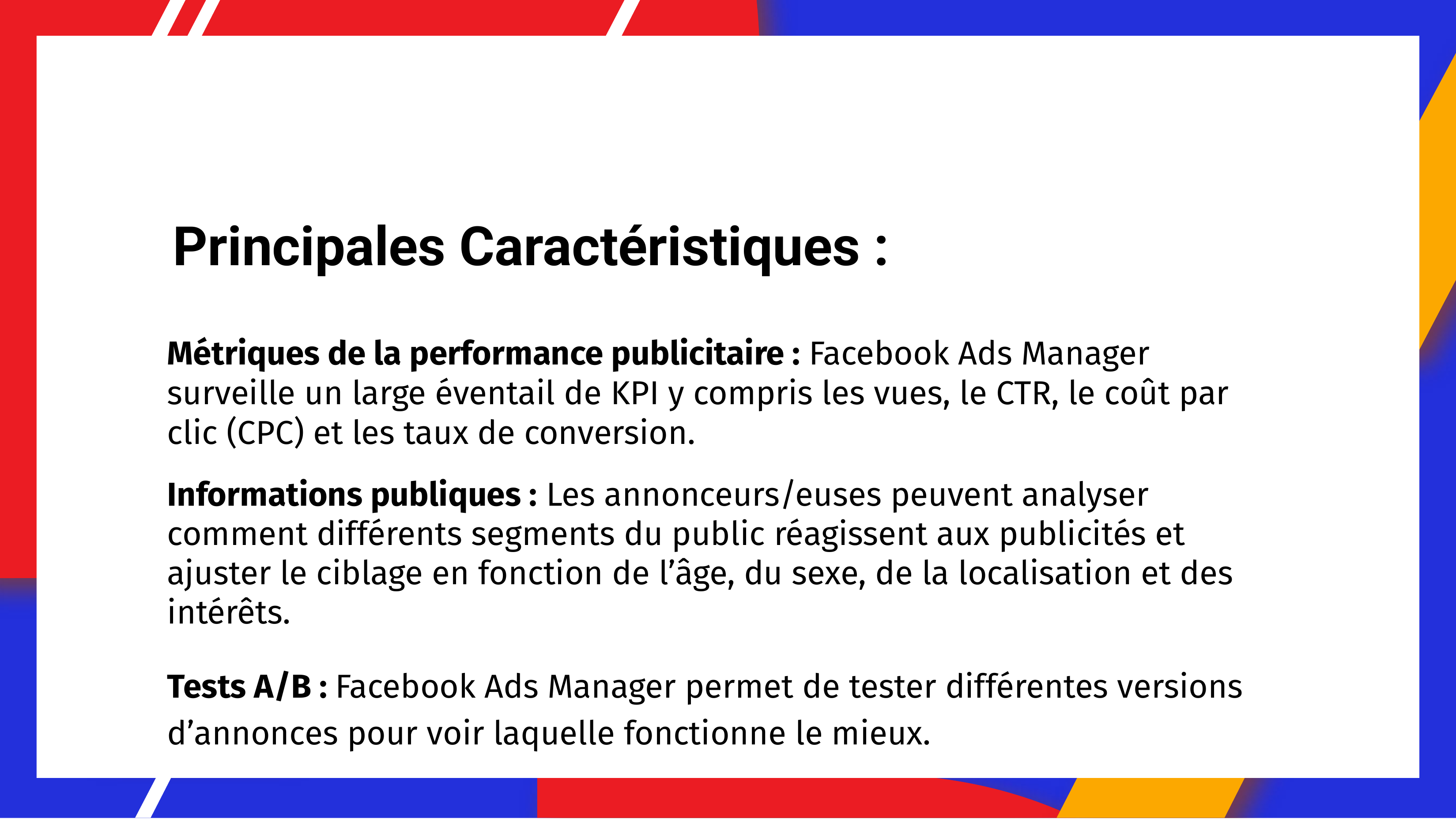

# Principales Caractéristiques :
Métriques de la performance publicitaire : Facebook Ads Manager surveille un large éventail de KPI y compris les vues, le CTR, le coût par clic (CPC) et les taux de conversion.
Informations publiques : Les annonceurs/euses peuvent analyser comment différents segments du public réagissent aux publicités et ajuster le ciblage en fonction de l’âge, du sexe, de la localisation et des intérêts.
Tests A/B : Facebook Ads Manager permet de tester différentes versions d’annonces pour voir laquelle fonctionne le mieux.